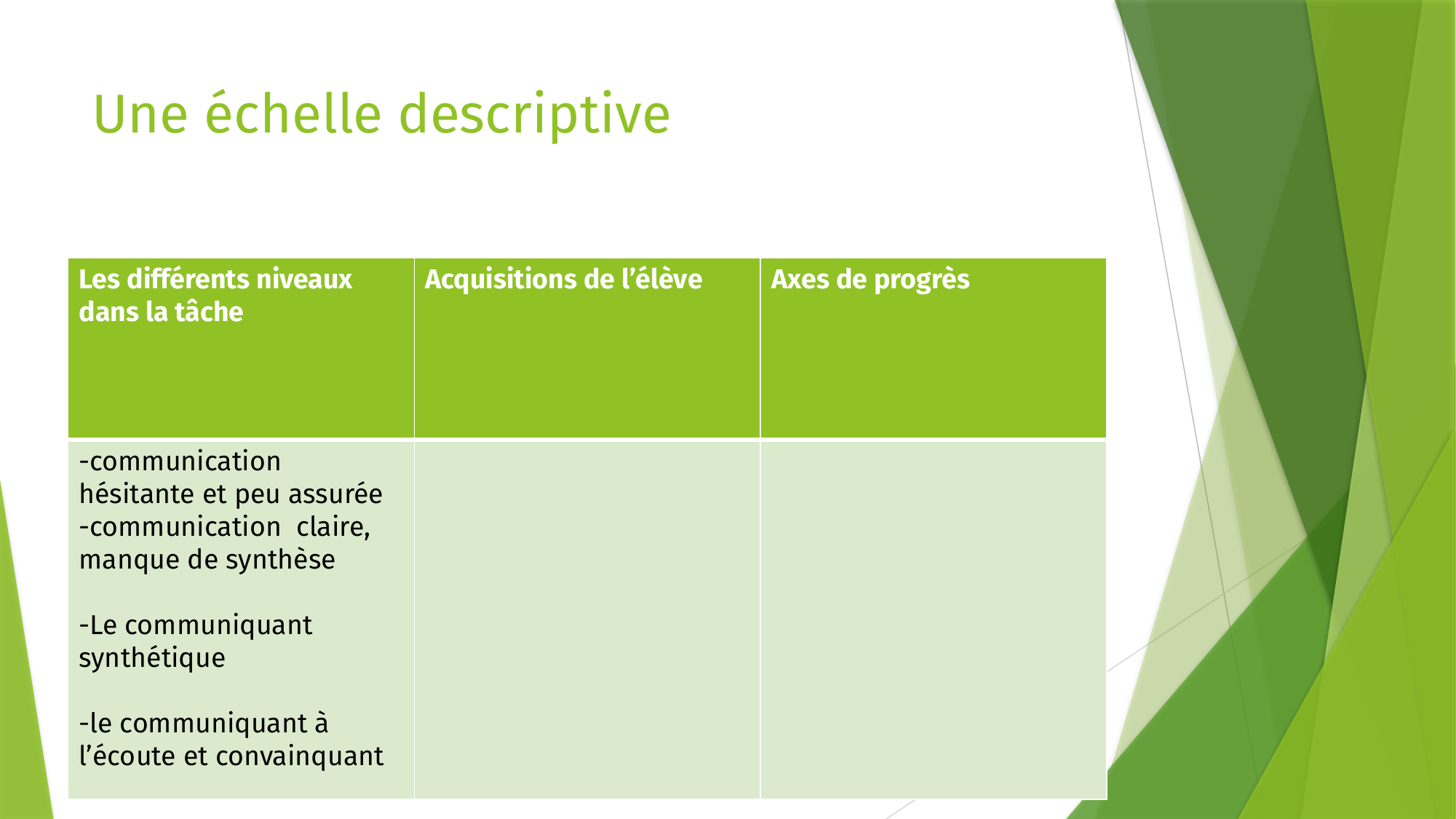

# Une échelle descriptive
| Les différents niveaux dans la tâche | Acquisitions de l’élève | Axes de progrès |
| --- | --- | --- |
| -communication hésitante et peu assurée -communication claire, manque de synthèse -Le communiquant synthétique -le communiquant à l’écoute et convainquant |  |  |